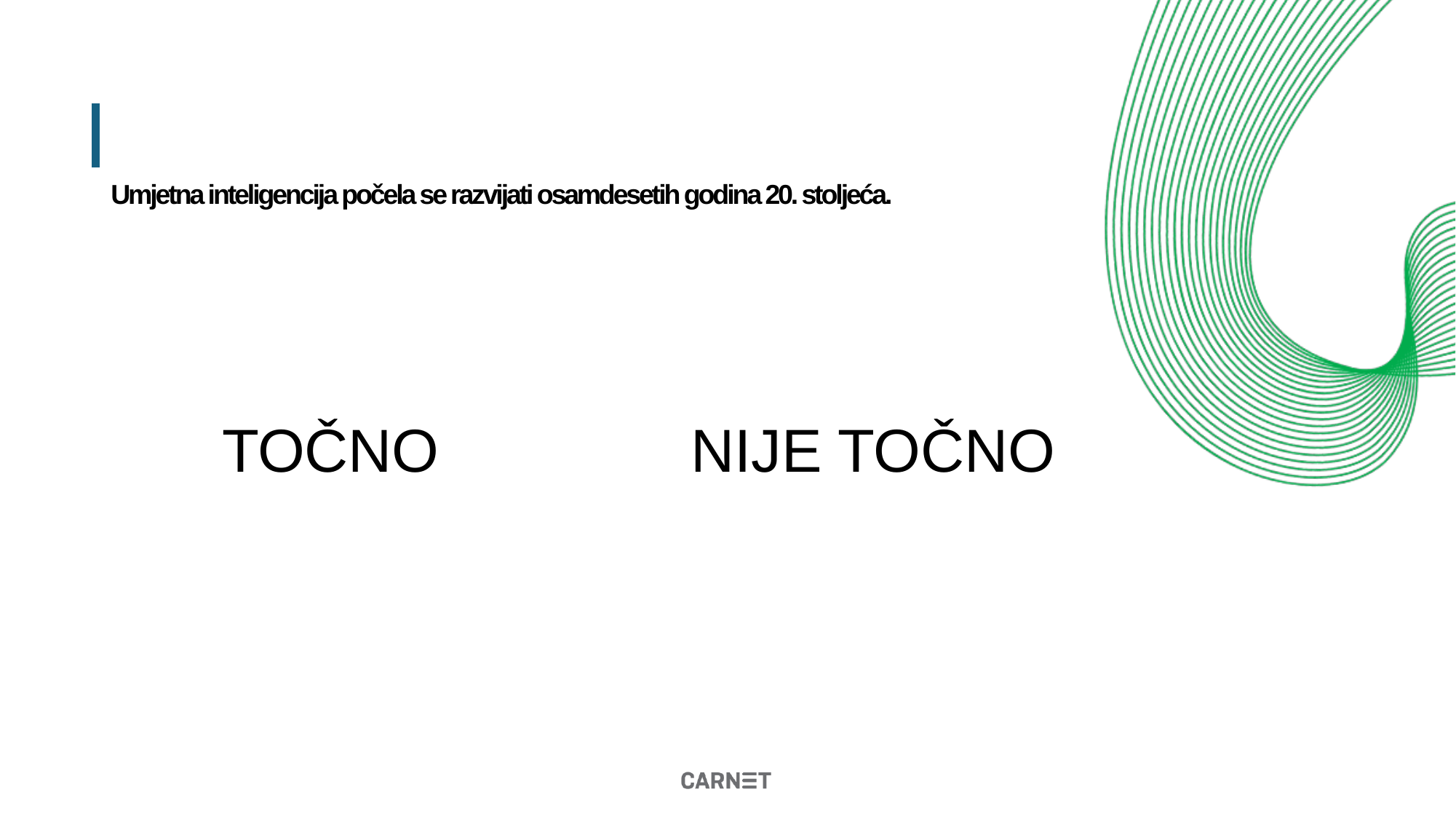

# Umjetna inteligencija počela se razvijati osamdesetih godina 20. stoljeća.
TOČNO
NIJE TOČNO